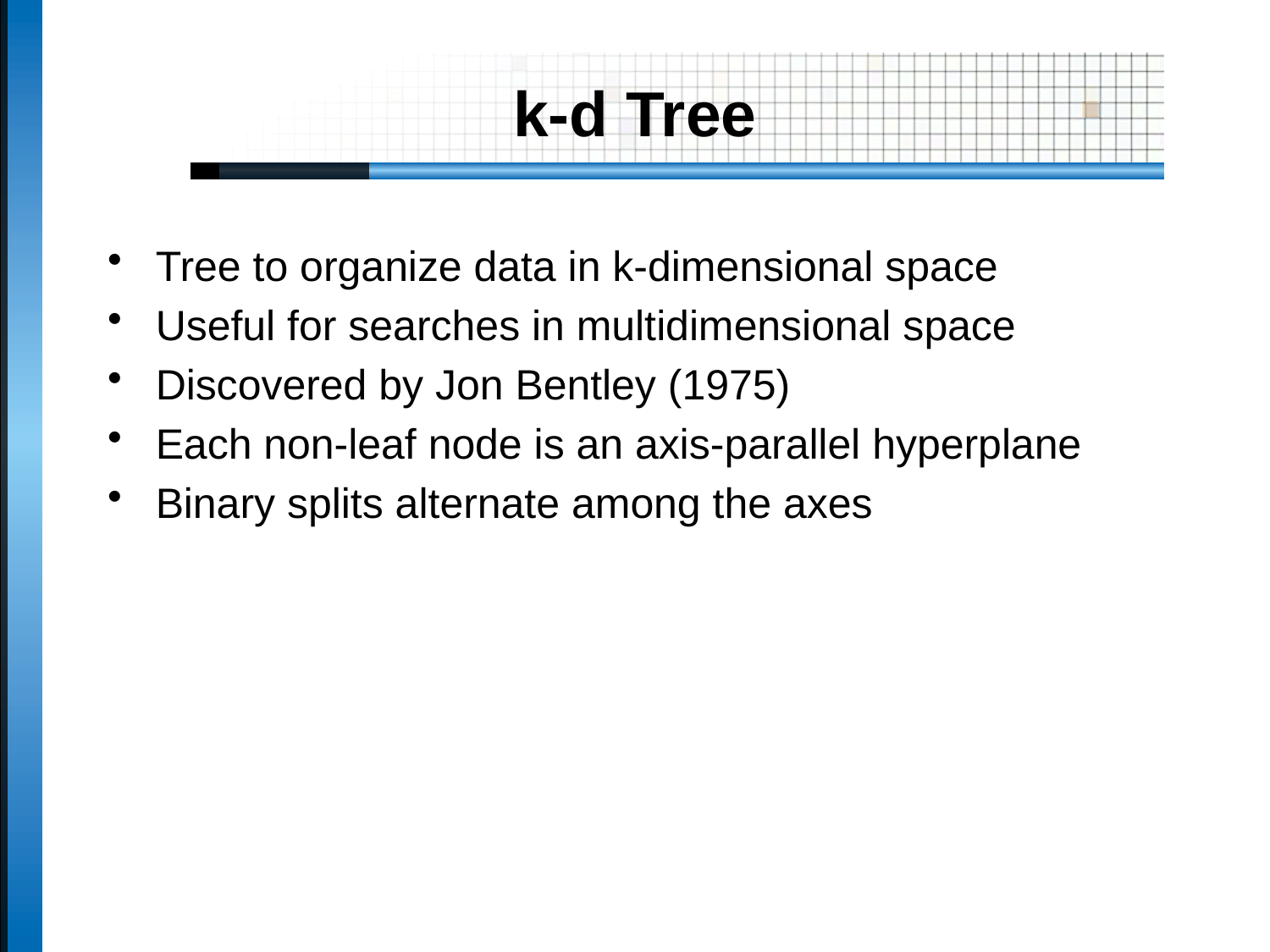

# k-d Tree
Tree to organize data in k-dimensional space
Useful for searches in multidimensional space
Discovered by Jon Bentley (1975)
Each non-leaf node is an axis-parallel hyperplane
Binary splits alternate among the axes